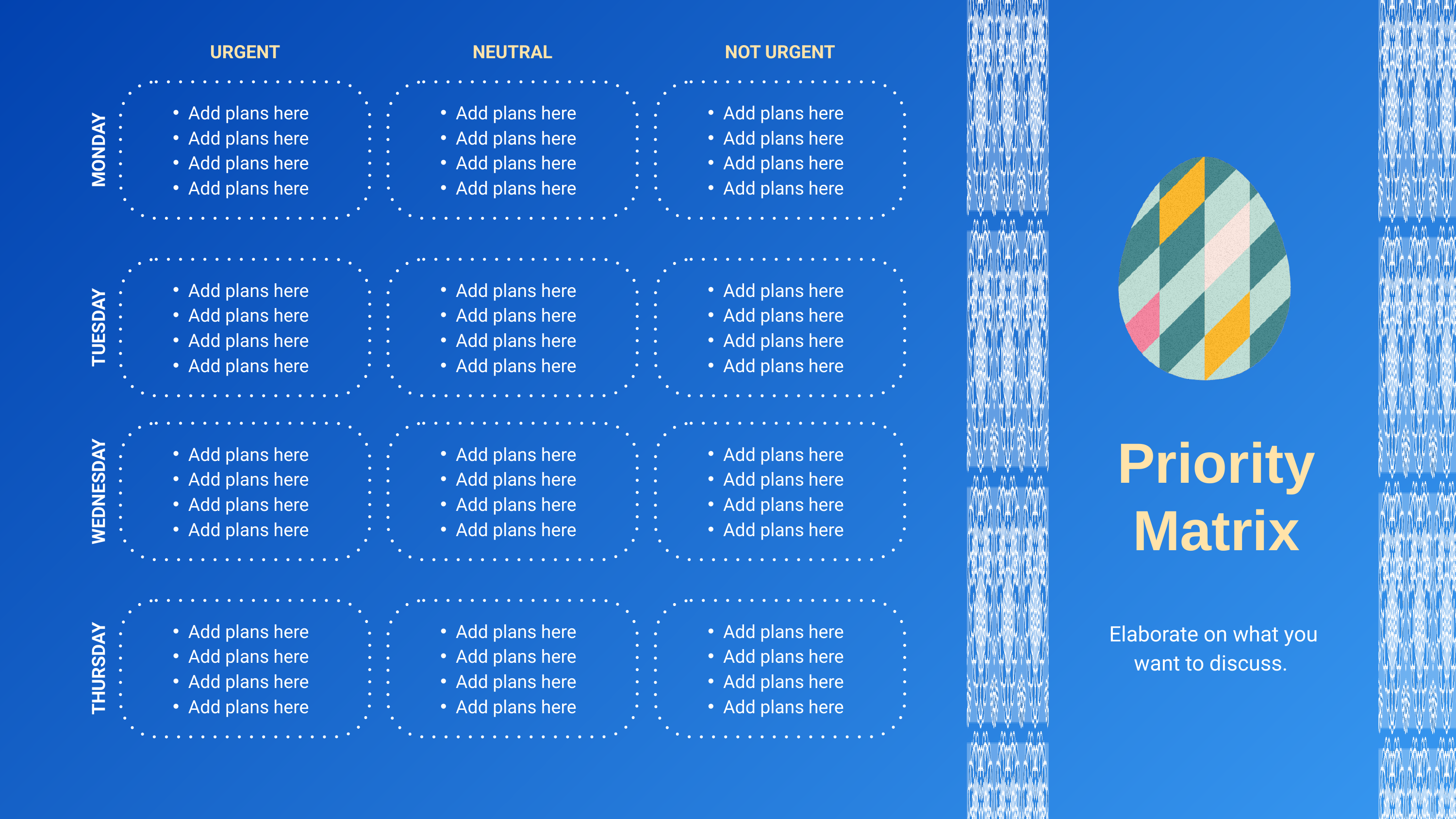

URGENT
NEUTRAL
NOT URGENT

Add plans here
Add plans here
Add plans here
Add plans here
Add plans here
Add plans here
Add plans here
Add plans here
Add plans here
Add plans here
Add plans here
Add plans here
MONDAY

Add plans here
Add plans here
Add plans here
Add plans here
Add plans here
Add plans here
Add plans here
Add plans here
Add plans here
Add plans here
Add plans here
Add plans here
TUESDAY

Priority Matrix
Add plans here
Add plans here
Add plans here
Add plans here
Add plans here
Add plans here
Add plans here
Add plans here
Add plans here
Add plans here
Add plans here
Add plans here
WEDNESDAY

Elaborate on what you want to discuss.
Add plans here
Add plans here
Add plans here
Add plans here
Add plans here
Add plans here
Add plans here
Add plans here
Add plans here
Add plans here
Add plans here
Add plans here
THURSDAY